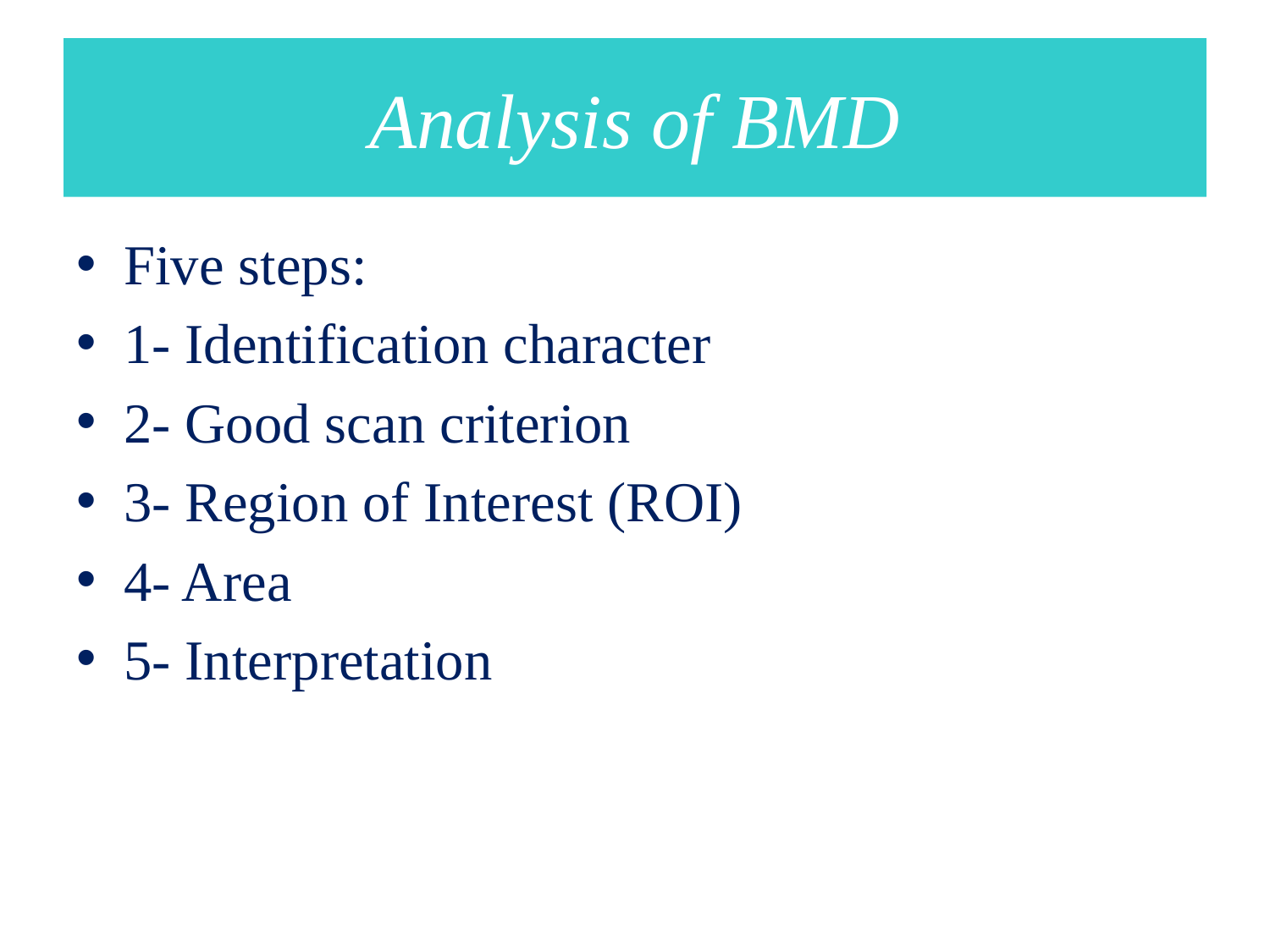

# Analysis of BMD
Five steps:
1- Identification character
2- Good scan criterion
3- Region of Interest (ROI)
4- Area
5- Interpretation